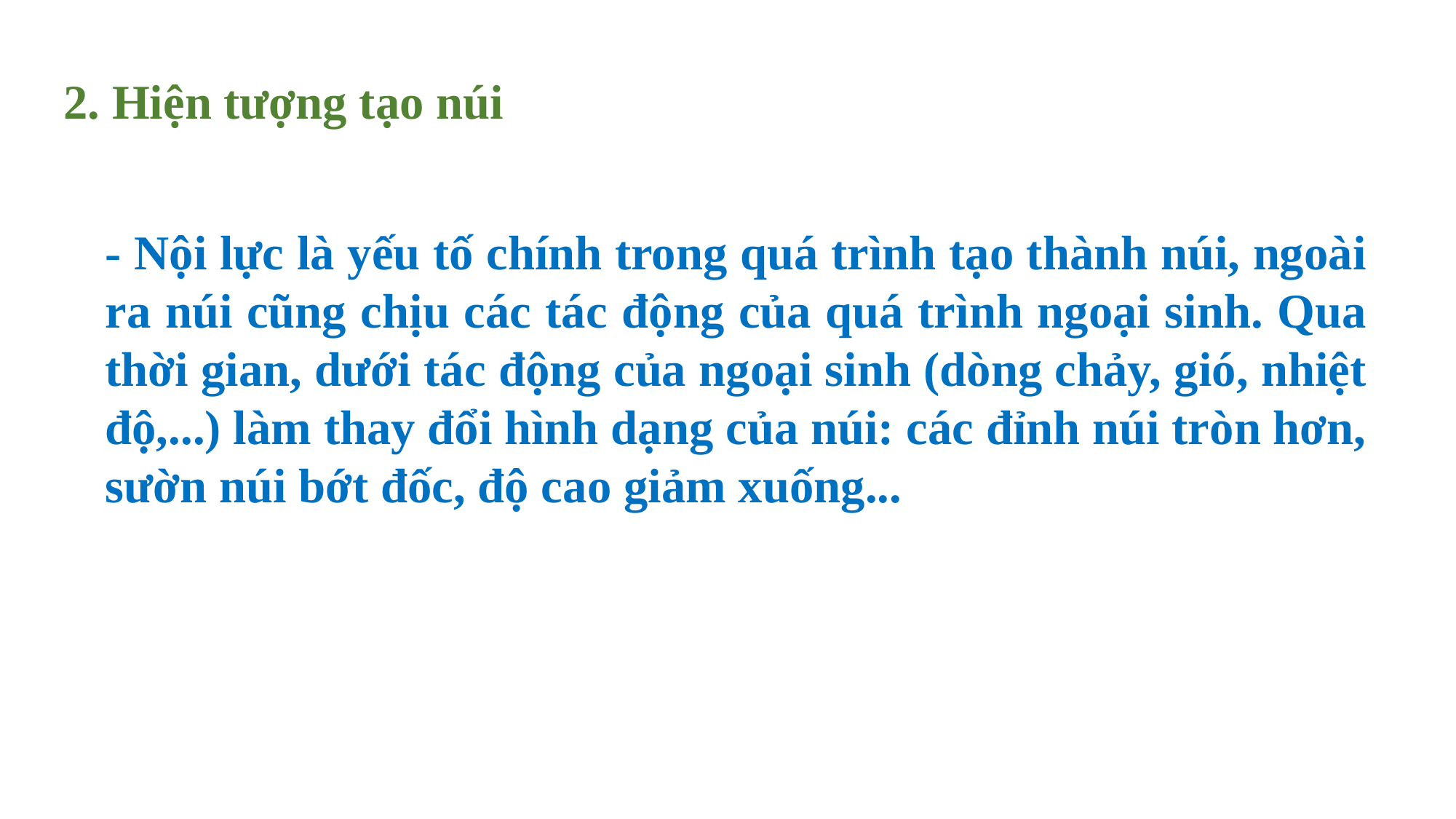

2. Hiện tượng tạo núi
- Nội lực là yếu tố chính trong quá trình tạo thành núi, ngoài ra núi cũng chịu các tác động của quá trình ngoại sinh. Qua thời gian, dưới tác động của ngoại sinh (dòng chảy, gió, nhiệt độ,...) làm thay đổi hình dạng của núi: các đỉnh núi tròn hơn, sườn núi bớt đốc, độ cao giảm xuống...